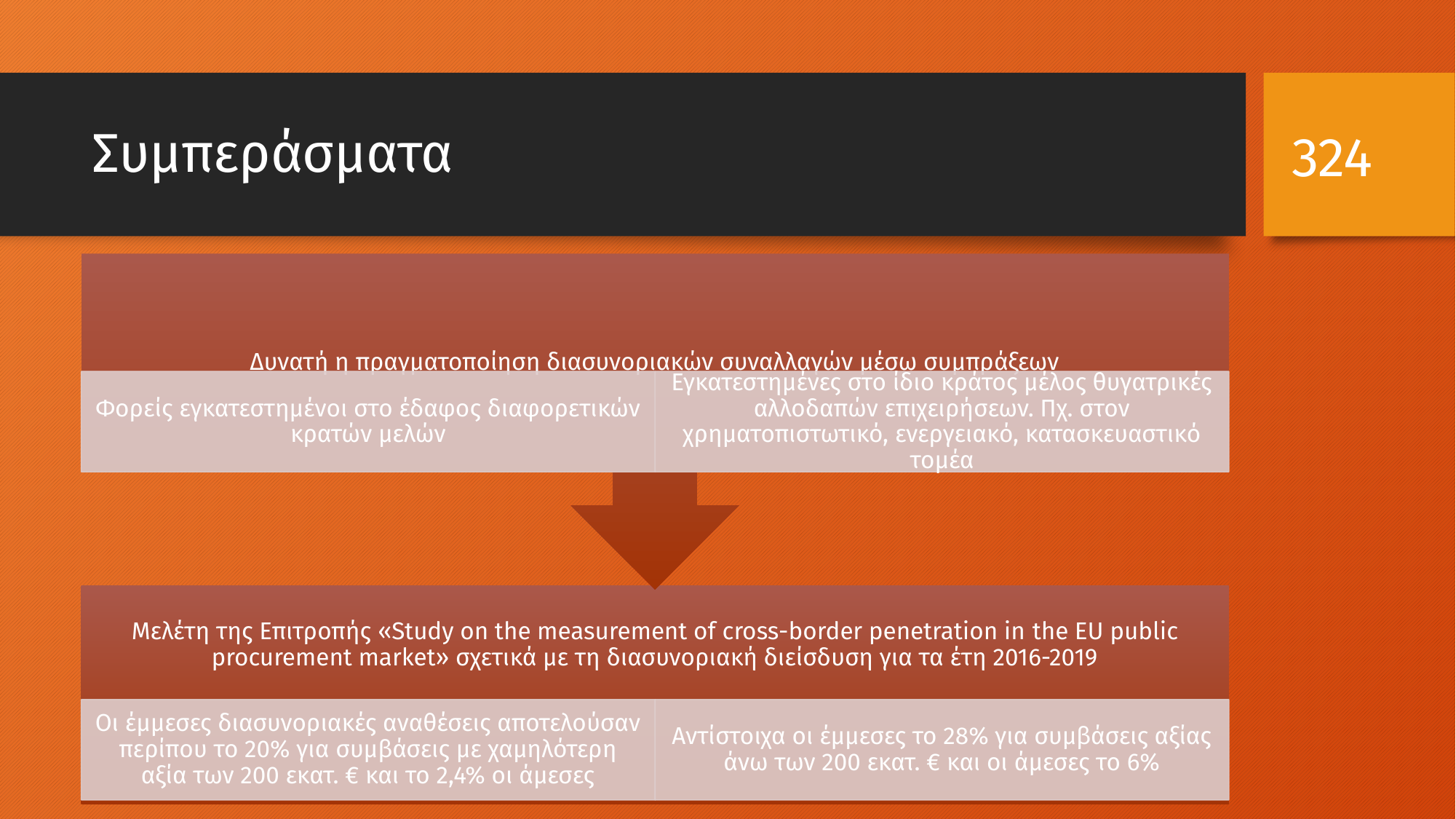

324
# Συμπεράσματα
Μελέτη της Επιτροπής «Study on the measurement of cross-border penetration in the EU public procurement market» σχετικά με τη διασυνοριακή διείσδυση για τα έτη 2016-2019
Οι έμμεσες διασυνοριακές αναθέσεις αποτελούσαν περίπου το 20% για συμβάσεις με χαμηλότερη αξία των 200 εκατ. € και το 2,4% οι άμεσες
Αντίστοιχα οι έμμεσες το 28% για συμβάσεις αξίας άνω των 200 εκατ. € και οι άμεσες το 6%
Δυνατή η πραγματοποίηση διασυνοριακών συναλλαγών μέσω συμπράξεων
Φορείς εγκατεστημένοι στο έδαφος διαφορετικών κρατών μελών
Εγκατεστημένες στο ίδιο κράτος μέλος θυγατρικές αλλοδαπών επιχειρήσεων. Πχ. στον χρηματοπιστωτικό, ενεργειακό, κατασκευαστικό τομέα